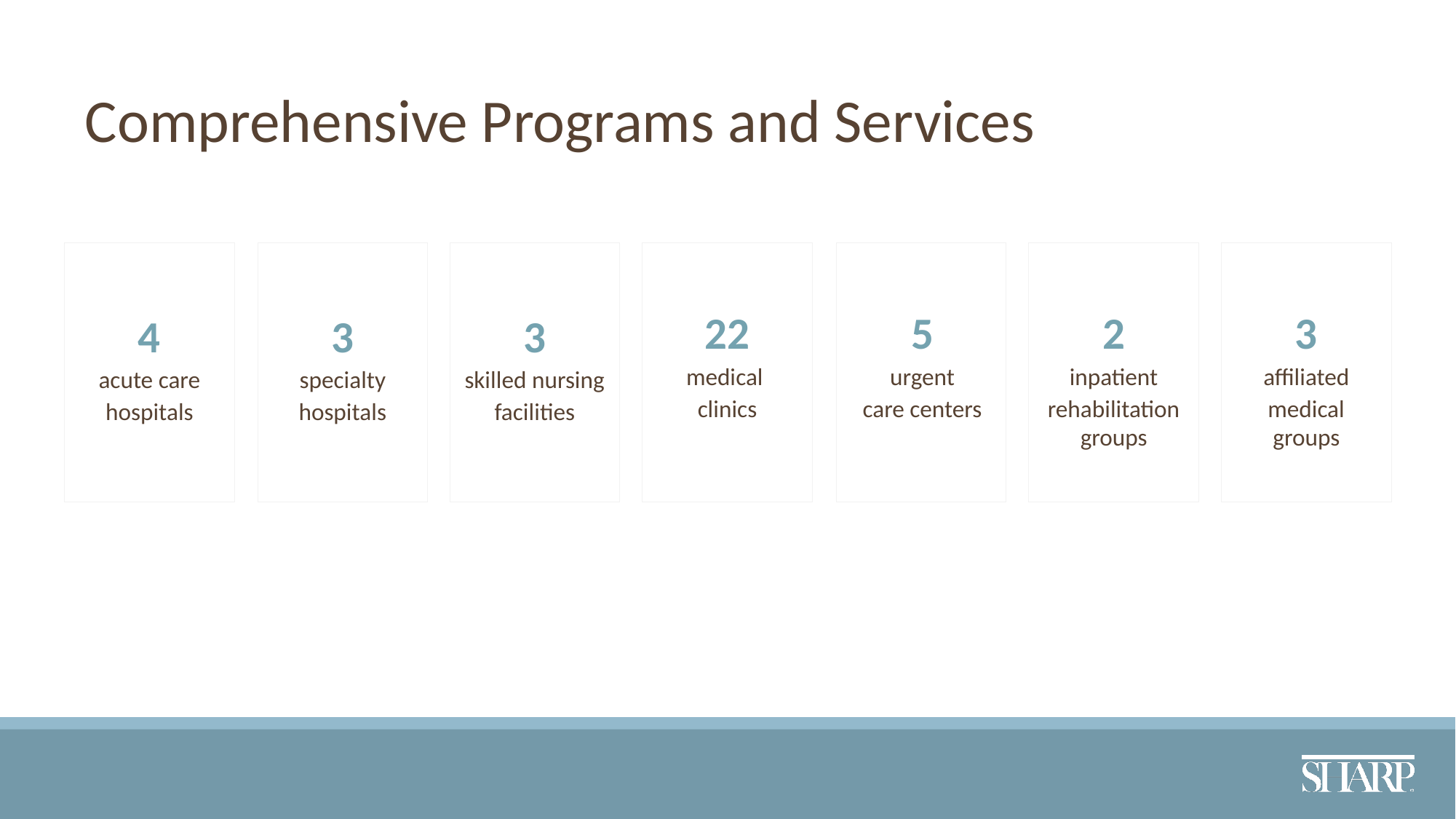

Comprehensive Programs and Services

22
medical
clinics
5
urgent
care centers
2
inpatient
rehabilitation
groups
3
affiliated
medical
groups
4
acute care hospitals
3
specialty
hospitals
3
skilled nursing facilities